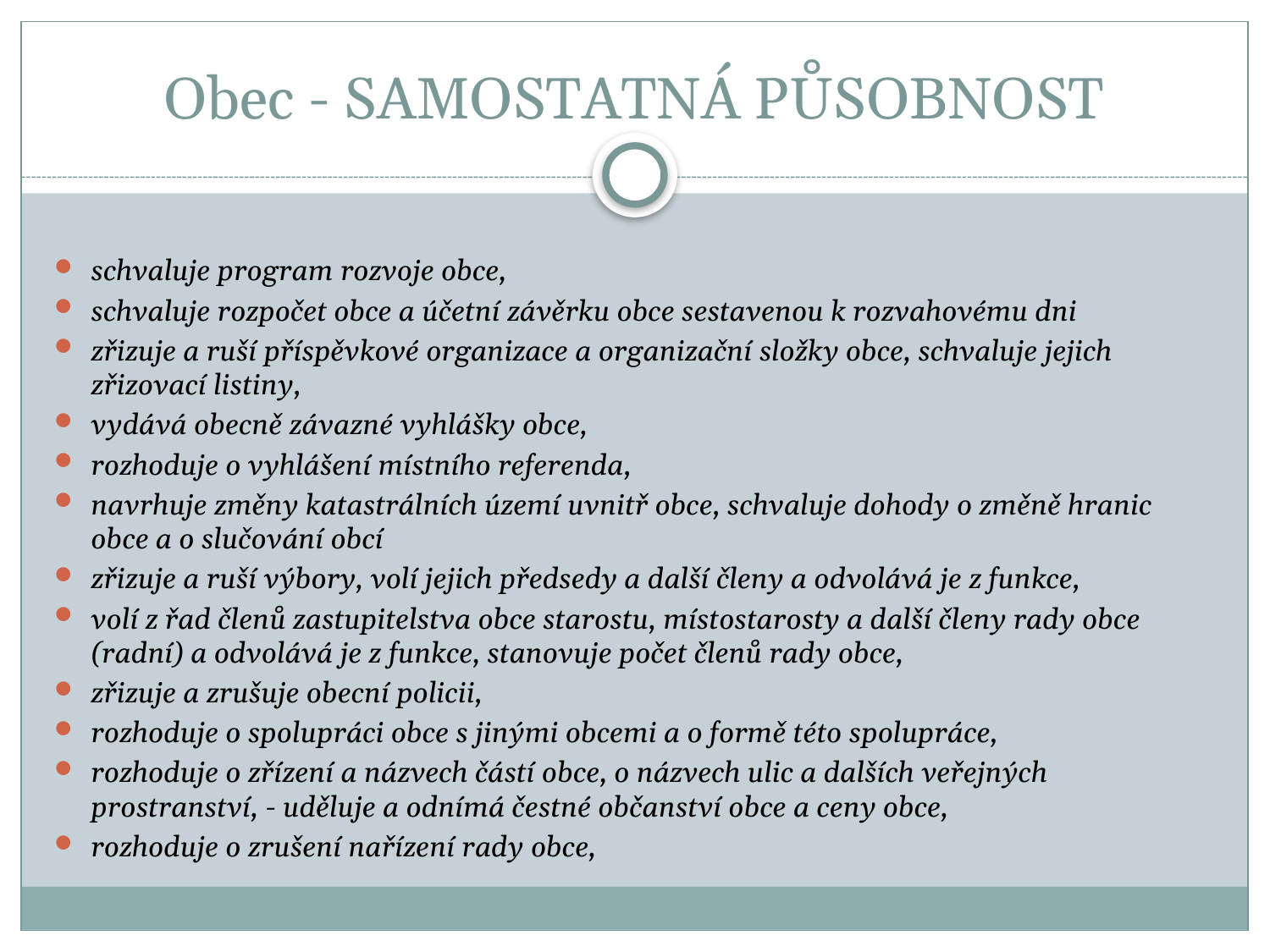

# Obec - SAMOSTATNÁ PŮSOBNOST
schvaluje program rozvoje obce,
schvaluje rozpočet obce a účetní závěrku obce sestavenou k rozvahovému dni
zřizuje a ruší příspěvkové organizace a organizační složky obce, schvaluje jejich zřizovací listiny,
vydává obecně závazné vyhlášky obce,
rozhoduje o vyhlášení místního referenda,
navrhuje změny katastrálních území uvnitř obce, schvaluje dohody o změně hranic obce a o slučování obcí
zřizuje a ruší výbory, volí jejich předsedy a další členy a odvolává je z funkce,
volí z řad členů zastupitelstva obce starostu, místostarosty a další členy rady obce (radní) a odvolává je z funkce, stanovuje počet členů rady obce,
zřizuje a zrušuje obecní policii,
rozhoduje o spolupráci obce s jinými obcemi a o formě této spolupráce,
rozhoduje o zřízení a názvech částí obce, o názvech ulic a dalších veřejných prostranství, - uděluje a odnímá čestné občanství obce a ceny obce,
rozhoduje o zrušení nařízení rady obce,